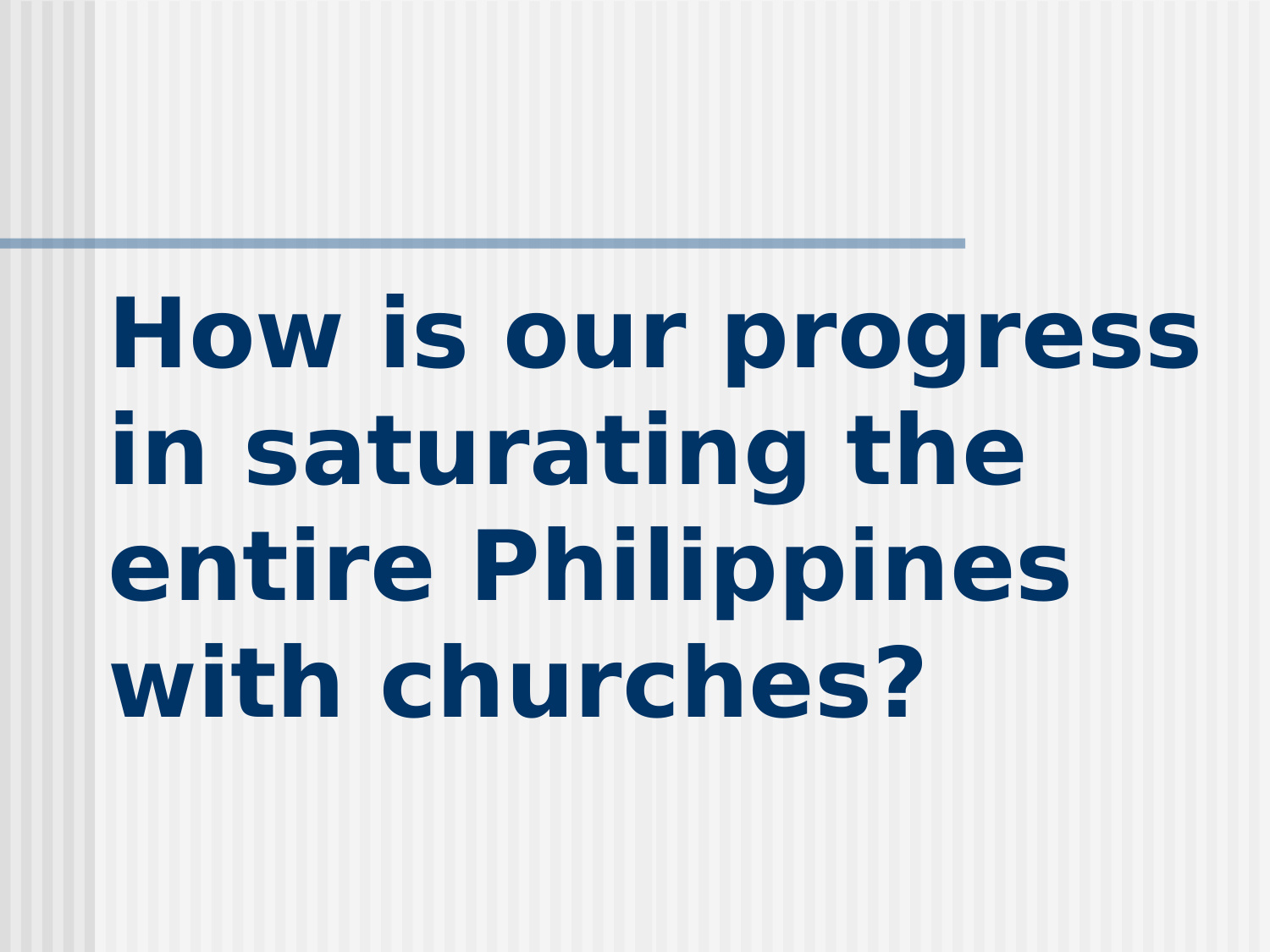

# How is our progress in saturating the entire Philippines with churches?